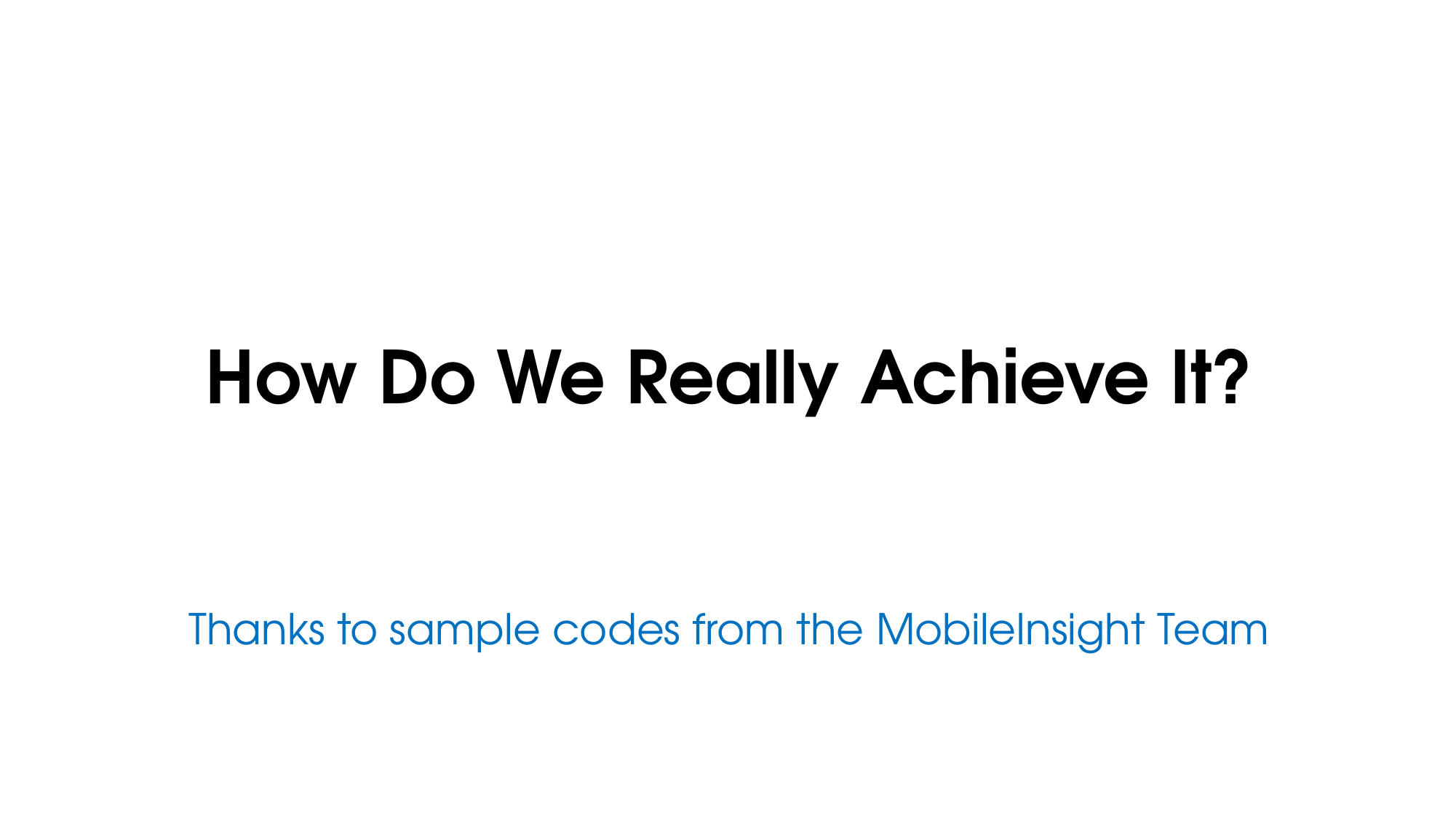

# How Do We Really Achieve It?
Thanks to sample codes from the MobileInsight Team